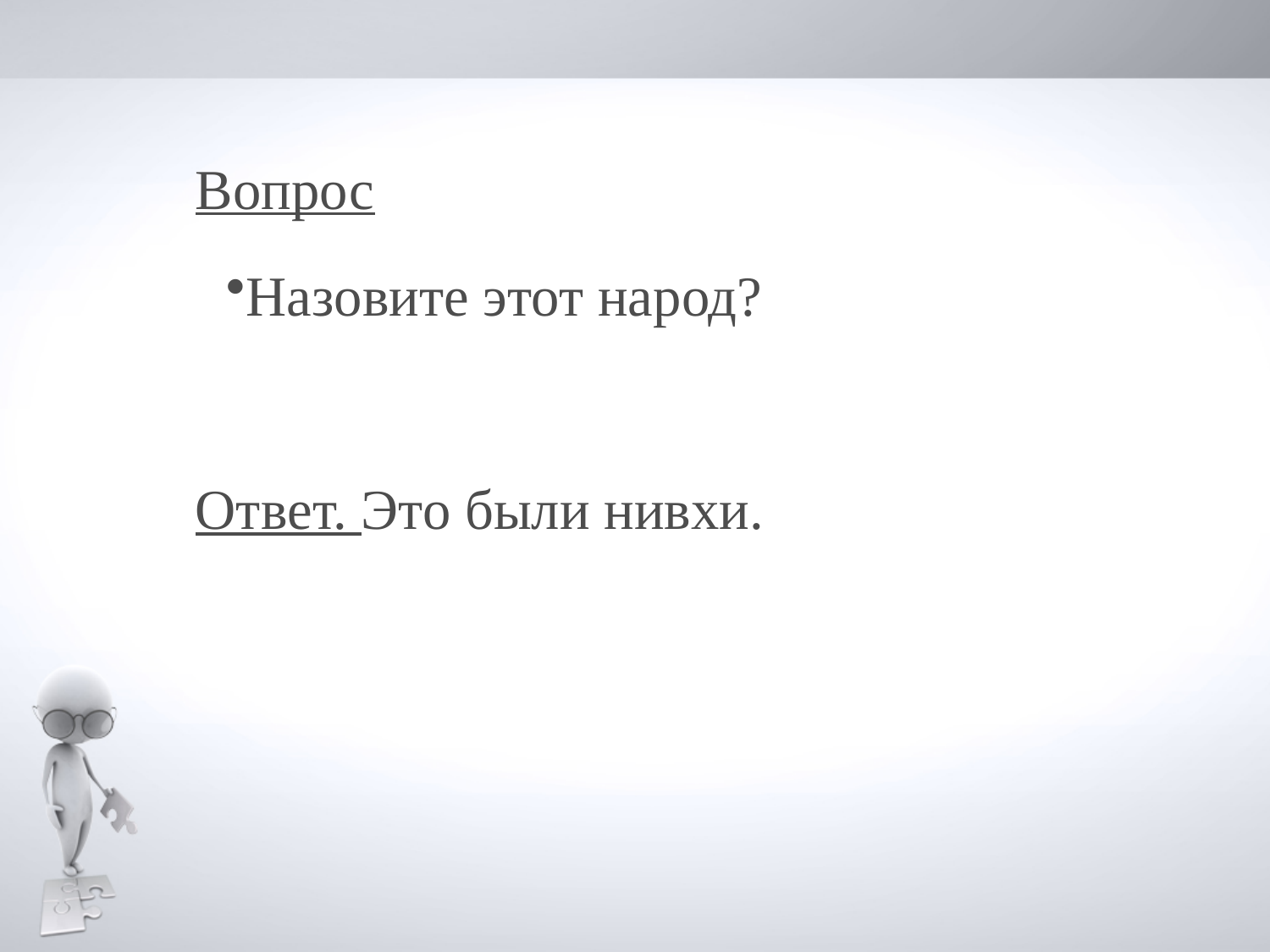

Вопрос
Назовите этот народ?

Ответ. Это были нивхи.